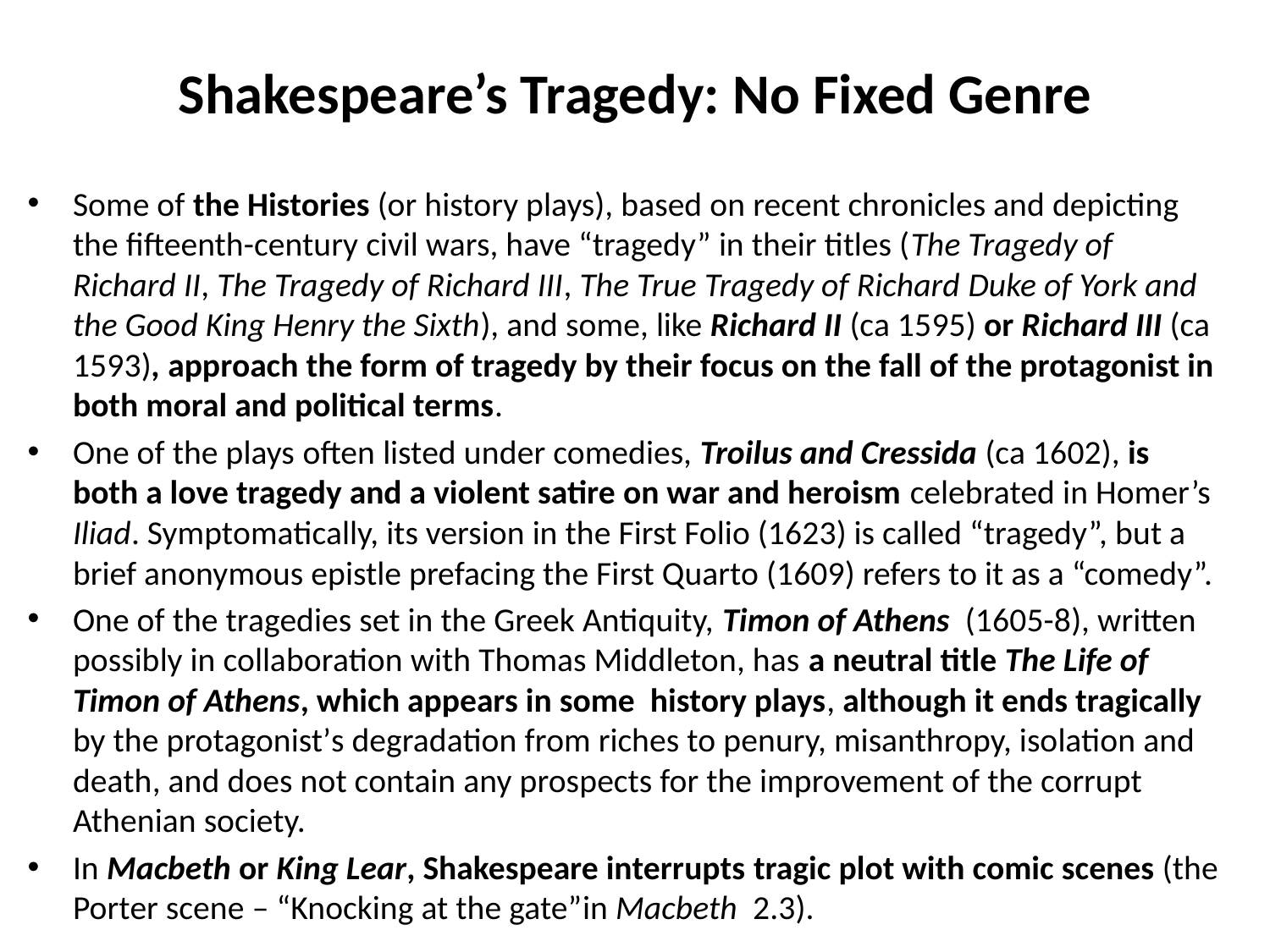

# Shakespeare’s Tragedy: No Fixed Genre
Some of the Histories (or history plays), based on recent chronicles and depicting the fifteenth-century civil wars, have “tragedy” in their titles (The Tragedy of Richard II, The Tragedy of Richard III, The True Tragedy of Richard Duke of York and the Good King Henry the Sixth), and some, like Richard II (ca 1595) or Richard III (ca 1593), approach the form of tragedy by their focus on the fall of the protagonist in both moral and political terms.
One of the plays often listed under comedies, Troilus and Cressida (ca 1602), is both a love tragedy and a violent satire on war and heroism celebrated in Homer’s Iliad. Symptomatically, its version in the First Folio (1623) is called “tragedy”, but a brief anonymous epistle prefacing the First Quarto (1609) refers to it as a “comedy”.
One of the tragedies set in the Greek Antiquity, Timon of Athens  (1605-8), written possibly in collaboration with Thomas Middleton, has a neutral title The Life of Timon of Athens, which appears in some  history plays, although it ends tragically by the protagonistʼs degradation from riches to penury, misanthropy, isolation and death, and does not contain any prospects for the improvement of the corrupt Athenian society.
In Macbeth or King Lear, Shakespeare interrupts tragic plot with comic scenes (the Porter scene – “Knocking at the gate”in Macbeth  2.3).